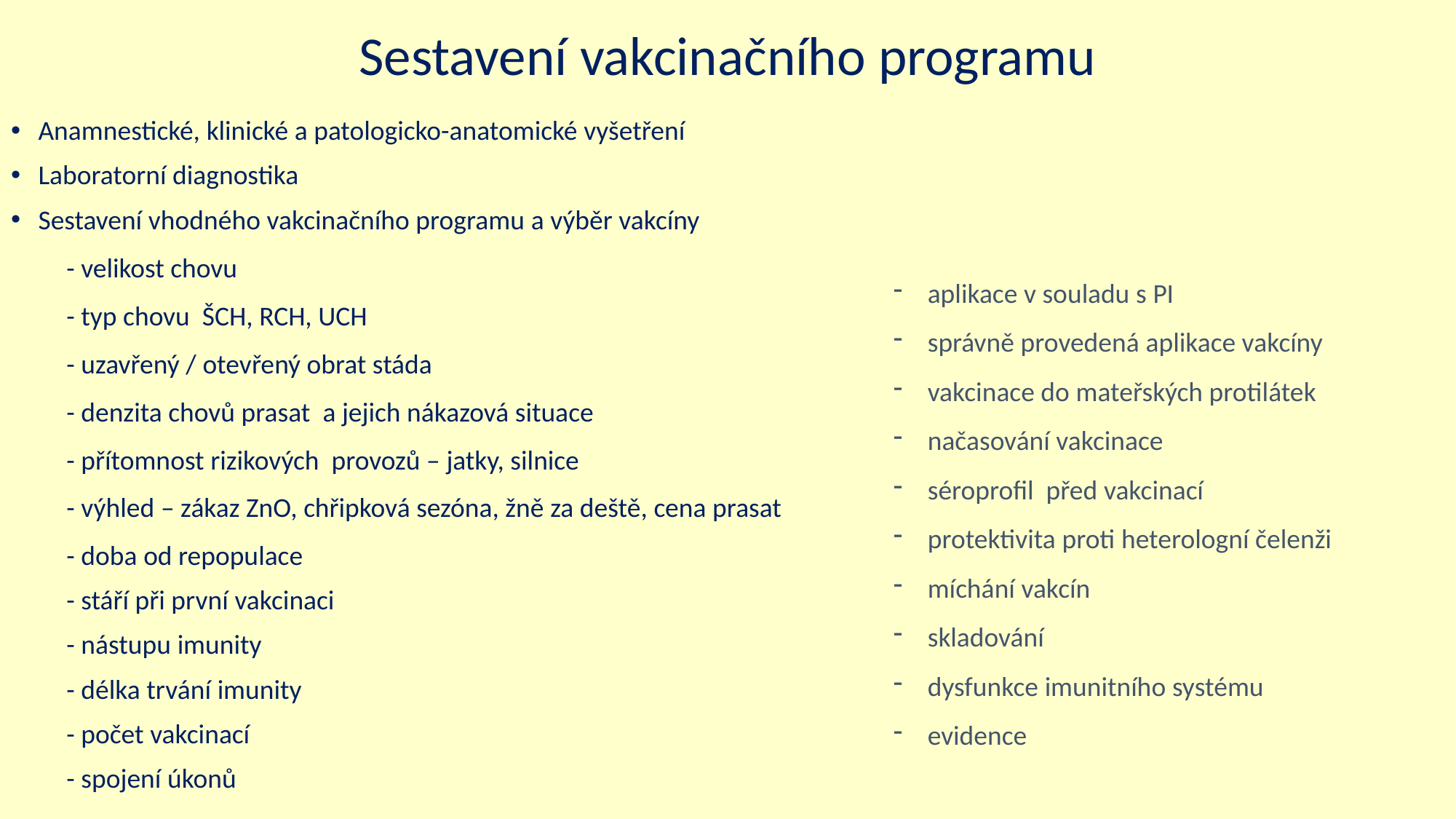

# Sestavení vakcinačního programu
Anamnestické, klinické a patologicko-anatomické vyšetření
Laboratorní diagnostika
Sestavení vhodného vakcinačního programu a výběr vakcíny
         - velikost chovu
         - typ chovu  ŠCH, RCH, UCH
         - uzavřený / otevřený obrat stáda
         - denzita chovů prasat  a jejich nákazová situace
         - přítomnost rizikových  provozů – jatky, silnice
         - výhled – zákaz ZnO, chřipková sezóna, žně za deště, cena prasat
         - doba od repopulace
         - stáří při první vakcinaci
         - nástupu imunity
         - délka trvání imunity
         - počet vakcinací
         - spojení úkonů

aplikace v souladu s PI
správně provedená aplikace vakcíny
vakcinace do mateřských protilátek
načasování vakcinace
séroprofil  před vakcinací
protektivita proti heterologní čelenži
míchání vakcín
skladování
dysfunkce imunitního systému
evidence